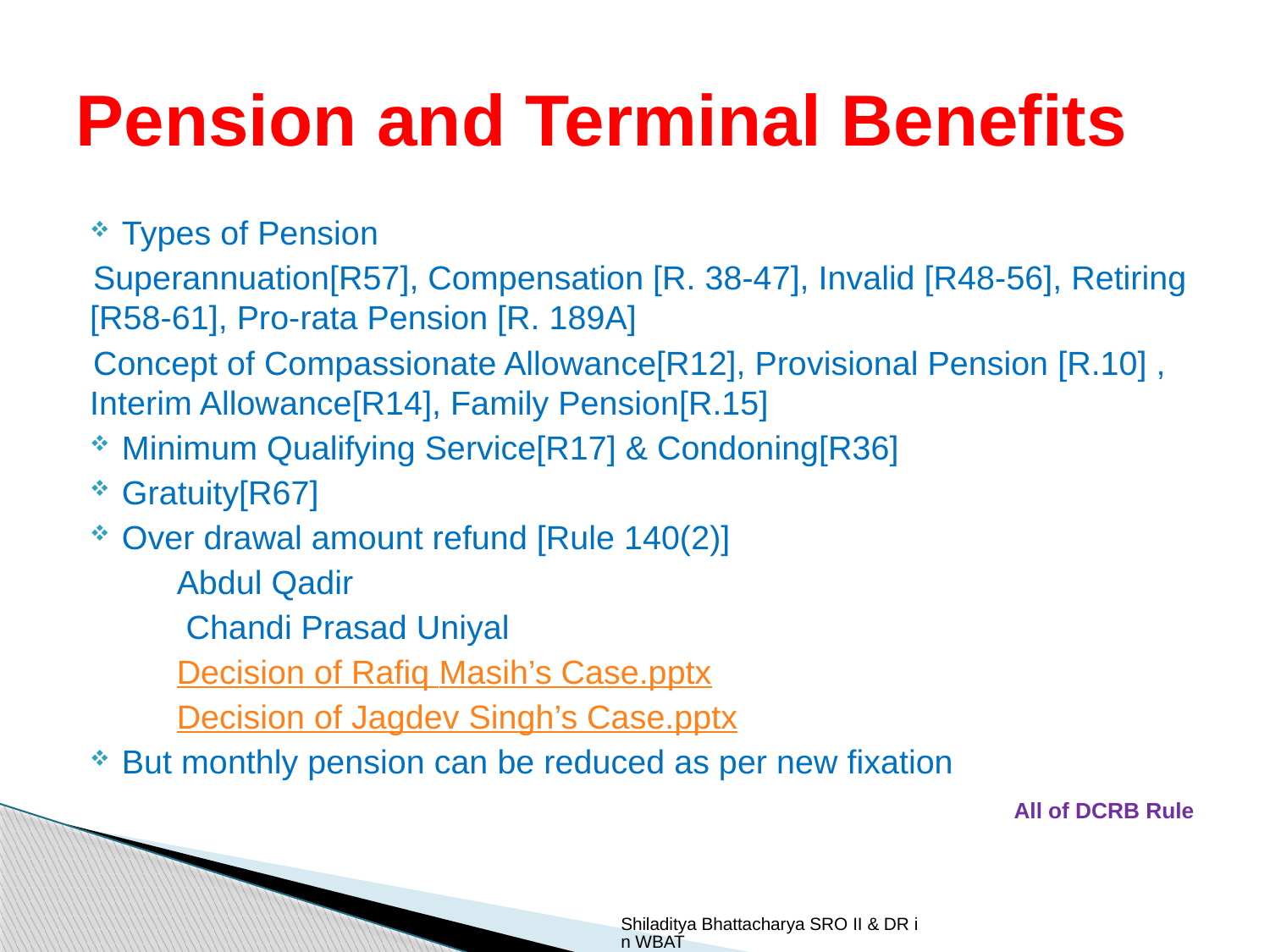

# Pension and Terminal Benefits
Types of Pension
Superannuation[R57], Compensation [R. 38-47], Invalid [R48-56], Retiring [R58-61], Pro-rata Pension [R. 189A]
Concept of Compassionate Allowance[R12], Provisional Pension [R.10] , Interim Allowance[R14], Family Pension[R.15]
Minimum Qualifying Service[R17] & Condoning[R36]
Gratuity[R67]
Over drawal amount refund [Rule 140(2)]
Abdul Qadir
 Chandi Prasad Uniyal
Decision of Rafiq Masih’s Case.pptx
Decision of Jagdev Singh’s Case.pptx
But monthly pension can be reduced as per new fixation
	All of DCRB Rule
Shiladitya Bhattacharya SRO II & DR in WBAT